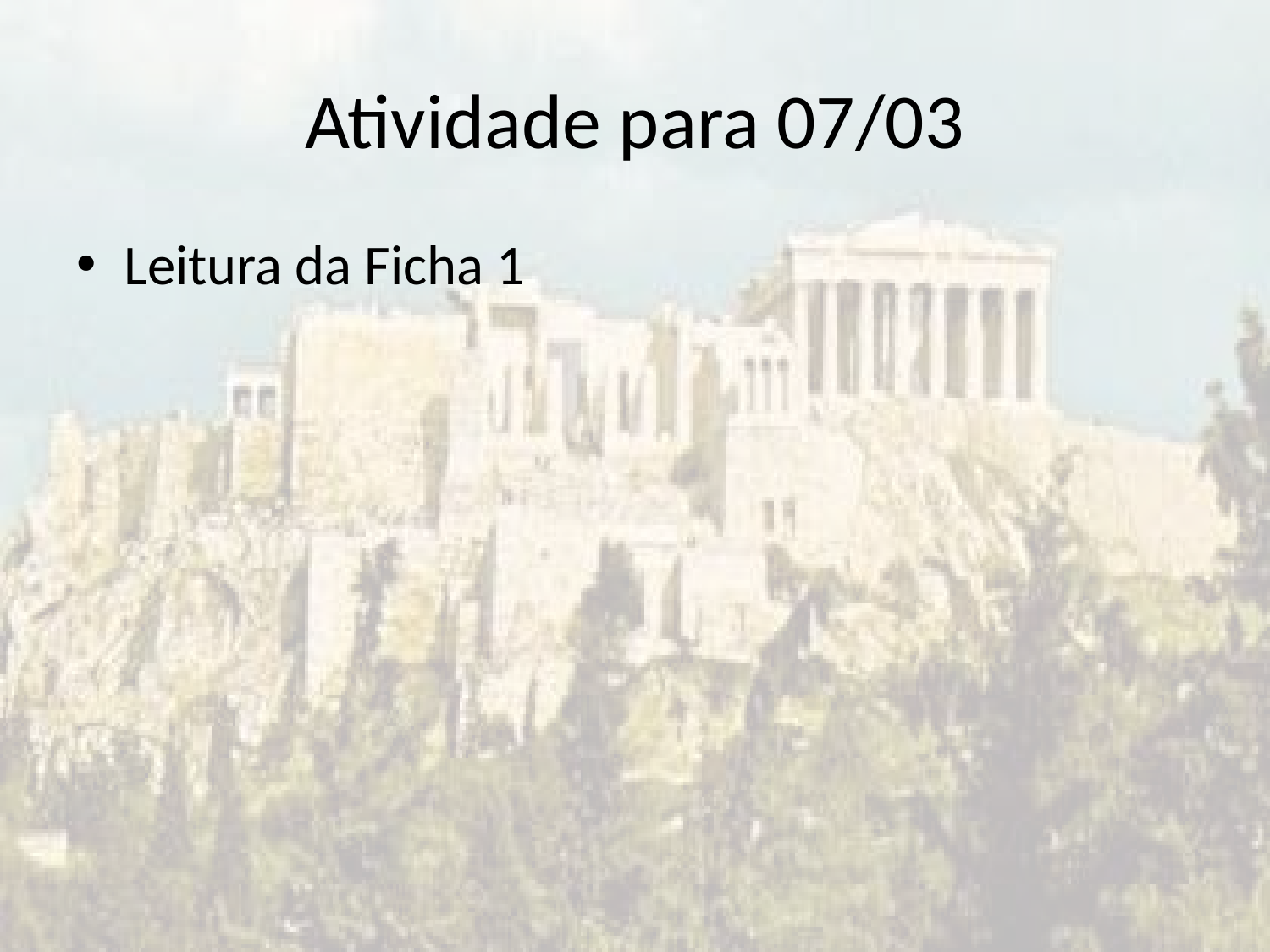

# Atividade para 07/03
Leitura da Ficha 1